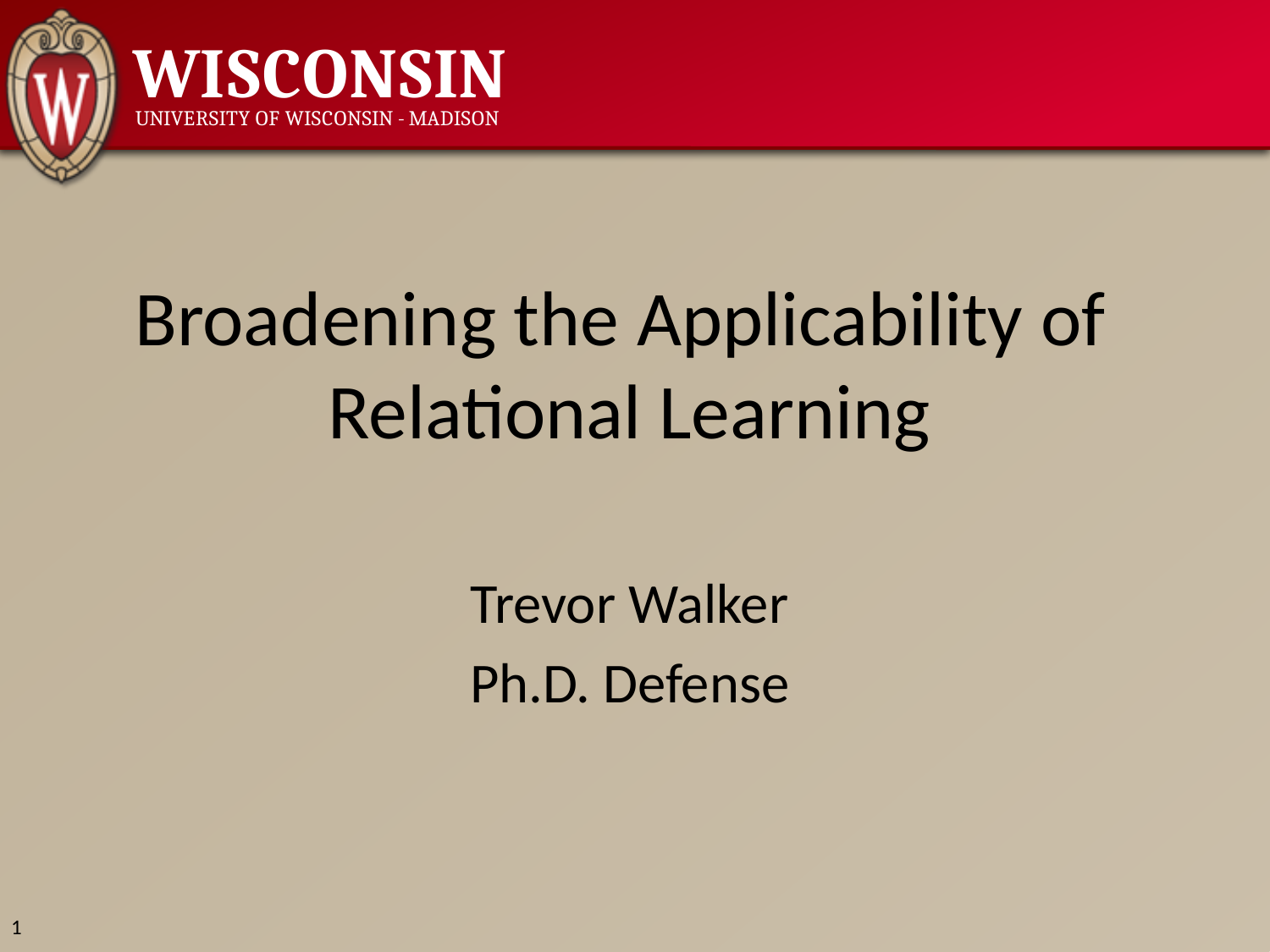

# Broadening the Applicability of Relational Learning
Trevor Walker
Ph.D. Defense
1